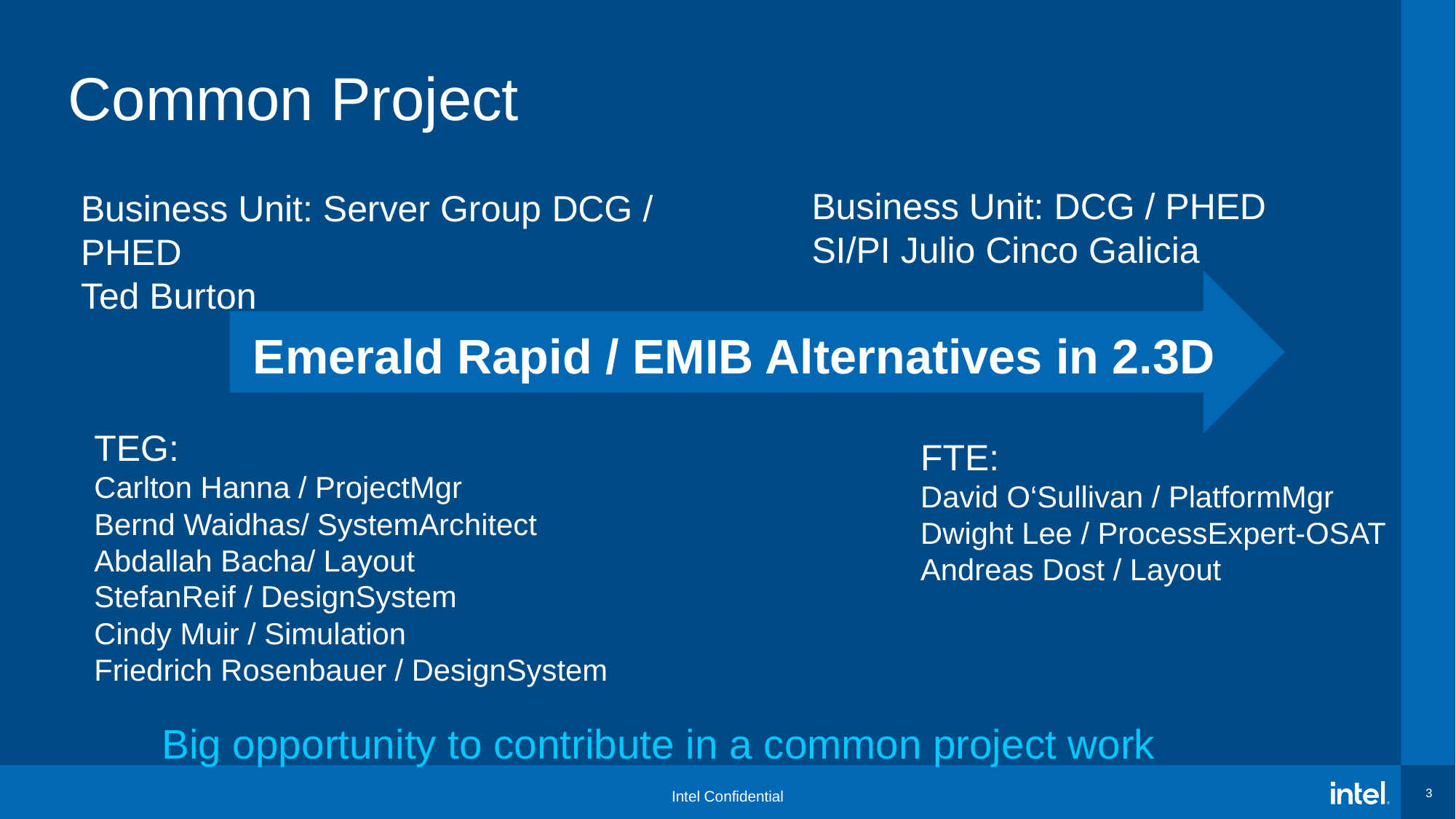

# Common Project
Business Unit: DCG / PHED
SI/PI Julio Cinco Galicia
Business Unit: Server Group DCG / PHED
Ted Burton

Emerald Rapid / EMIB Alternatives in 2.3D
TEG:
Carlton Hanna / ProjectMgr
Bernd Waidhas/ SystemArchitect
Abdallah Bacha/ Layout
StefanReif / DesignSystem
Cindy Muir / Simulation
Friedrich Rosenbauer / DesignSystem
FTE:
David O‘Sullivan / PlatformMgr
Dwight Lee / ProcessExpert-OSAT
Andreas Dost / Layout
Big opportunity to contribute in a common project work